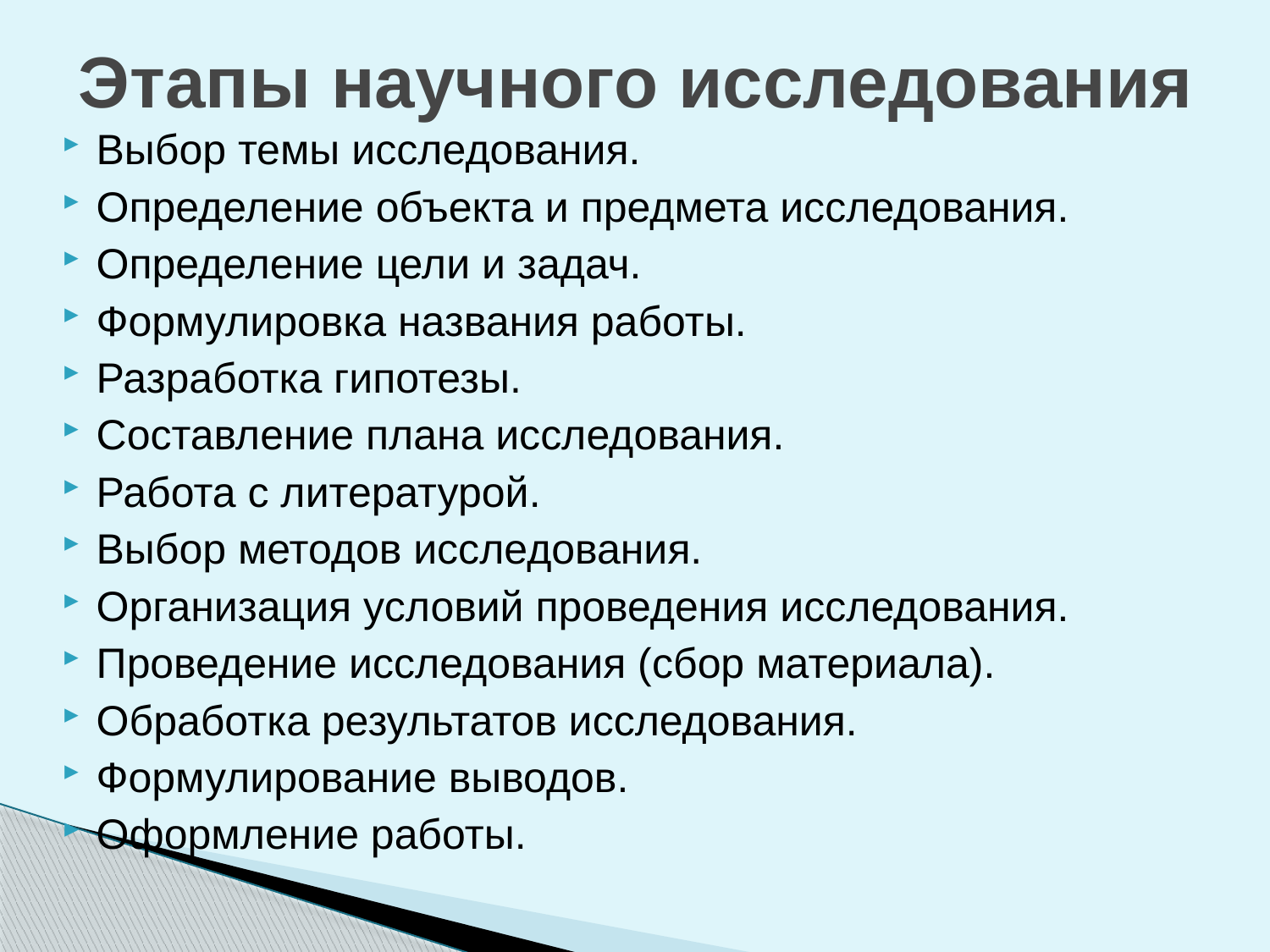

# Этапы научного исследования
Выбор темы исследования.
Определение объекта и предмета исследования.
Определение цели и задач.
Формулировка названия работы.
Разработка гипотезы.
Составление плана исследования.
Работа с литературой.
Выбор методов исследования.
Организация условий проведения исследования.
Проведение исследования (сбор материала).
Обработка результатов исследования.
Формулирование выводов.
Оформление работы.